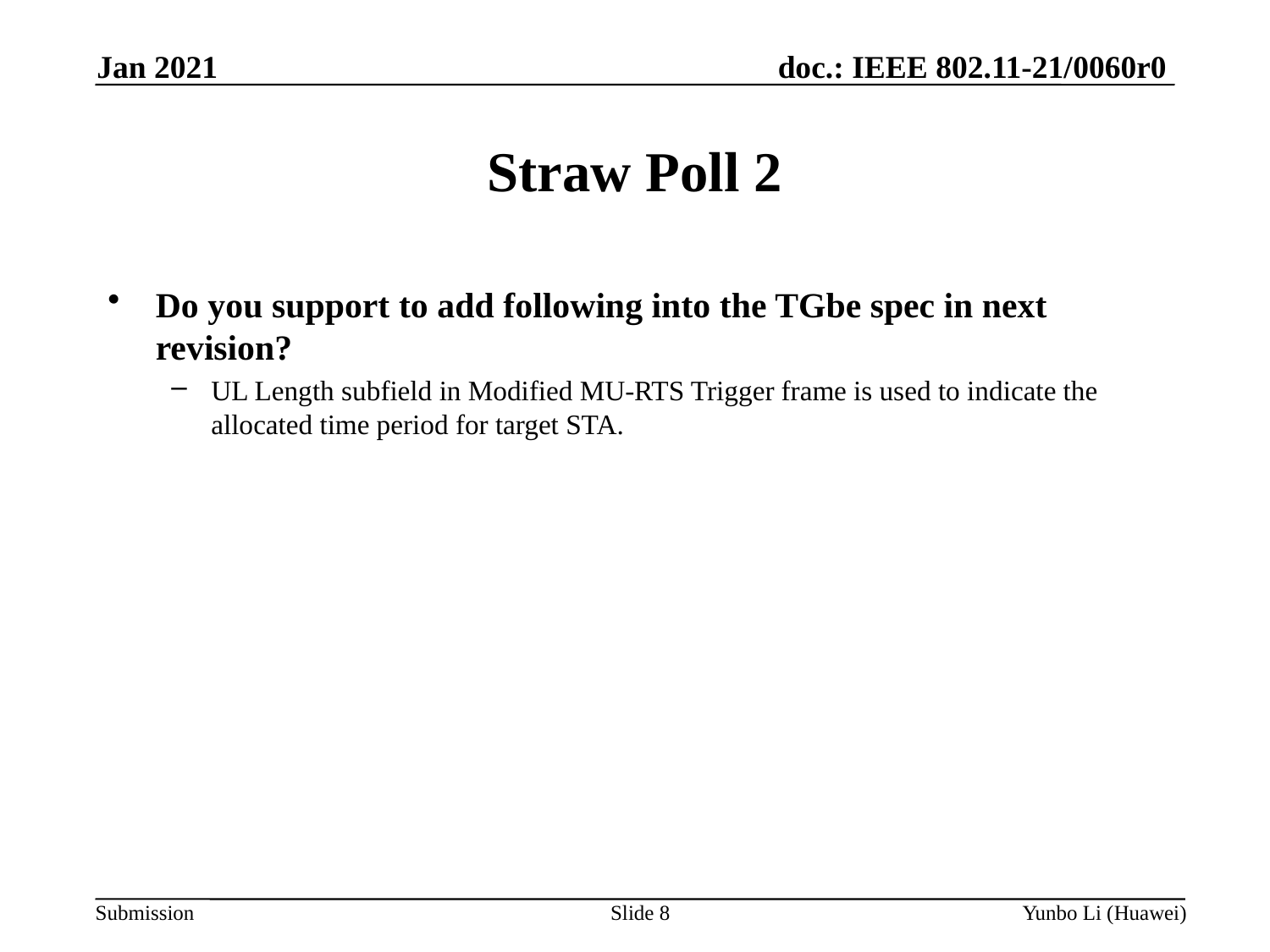

Jan 2021
Straw Poll 2
Do you support to add following into the TGbe spec in next revision?
UL Length subfield in Modified MU-RTS Trigger frame is used to indicate the allocated time period for target STA.

Slide 8
Yunbo Li (Huawei)